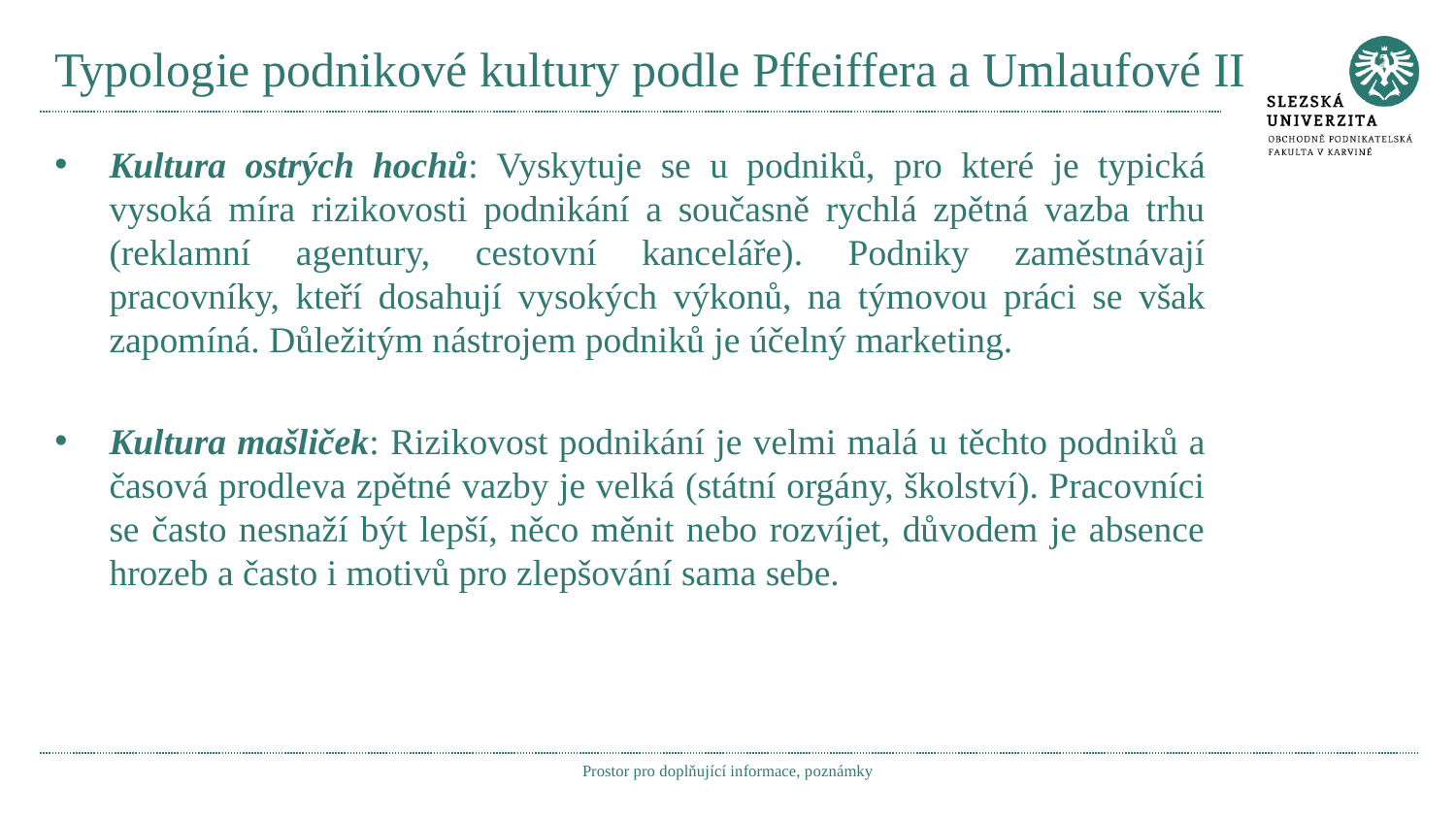

# Typologie podnikové kultury podle Pffeiffera a Umlaufové II
Kultura ostrých hochů: Vyskytuje se u podniků, pro které je typická vysoká míra rizikovosti podnikání a současně rychlá zpětná vazba trhu (reklamní agentury, cestovní kanceláře). Podniky zaměstnávají pracovníky, kteří dosahují vysokých výkonů, na týmovou práci se však zapomíná. Důležitým nástrojem podniků je účelný marketing.

Kultura mašliček: Rizikovost podnikání je velmi malá u těchto podniků a časová prodleva zpětné vazby je velká (státní orgány, školství). Pracovníci se často nesnaží být lepší, něco měnit nebo rozvíjet, důvodem je absence hrozeb a často i motivů pro zlepšování sama sebe.
Prostor pro doplňující informace, poznámky